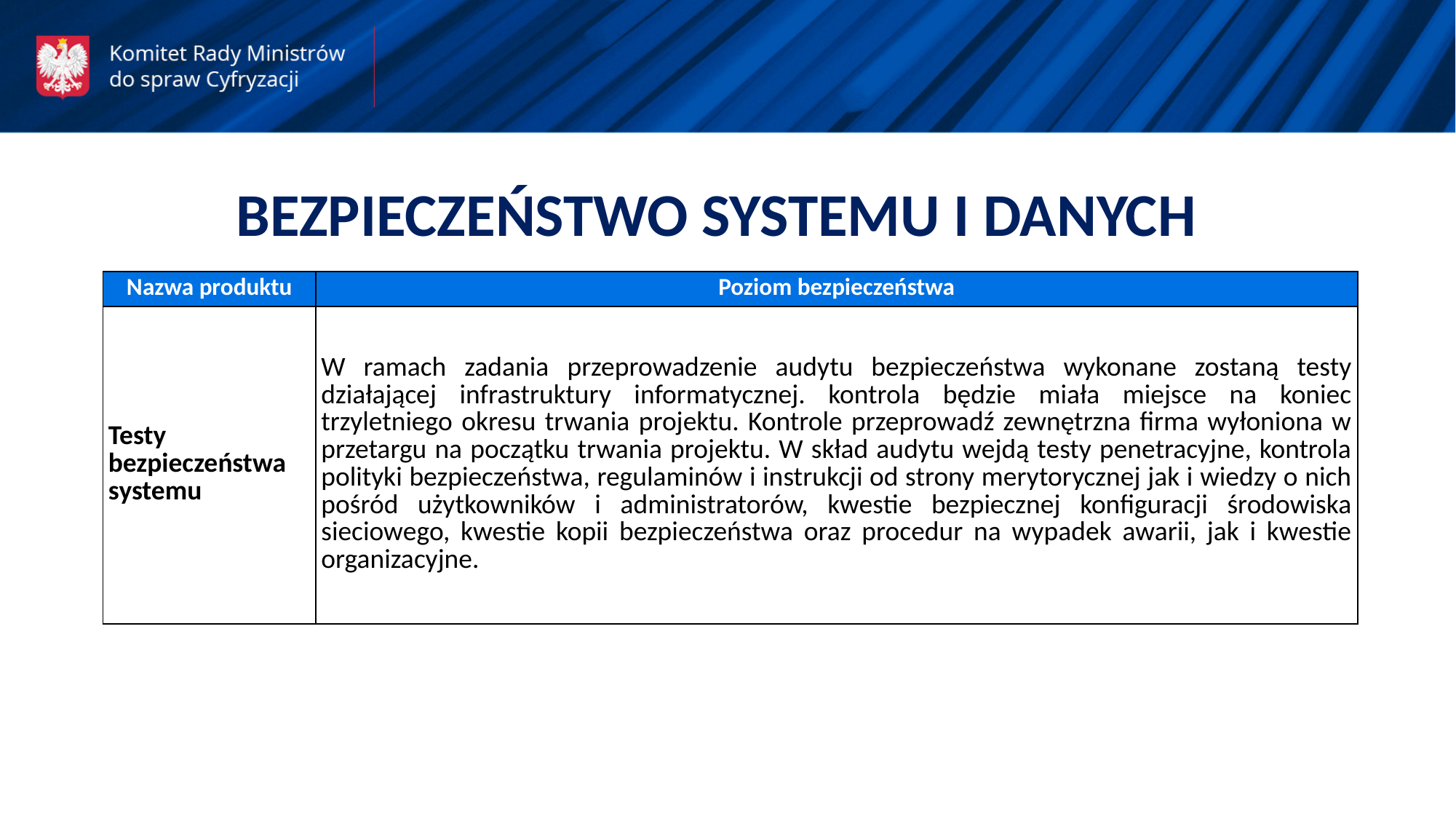

BEZPIECZEŃSTWO SYSTEMU I DANYCH
| Nazwa produktu | Poziom bezpieczeństwa |
| --- | --- |
| Testy bezpieczeństwa systemu | W ramach zadania przeprowadzenie audytu bezpieczeństwa wykonane zostaną testy działającej infrastruktury informatycznej. kontrola będzie miała miejsce na koniec trzyletniego okresu trwania projektu. Kontrole przeprowadź zewnętrzna firma wyłoniona w przetargu na początku trwania projektu. W skład audytu wejdą testy penetracyjne, kontrola polityki bezpieczeństwa, regulaminów i instrukcji od strony merytorycznej jak i wiedzy o nich pośród użytkowników i administratorów, kwestie bezpiecznej konfiguracji środowiska sieciowego, kwestie kopii bezpieczeństwa oraz procedur na wypadek awarii, jak i kwestie organizacyjne. |